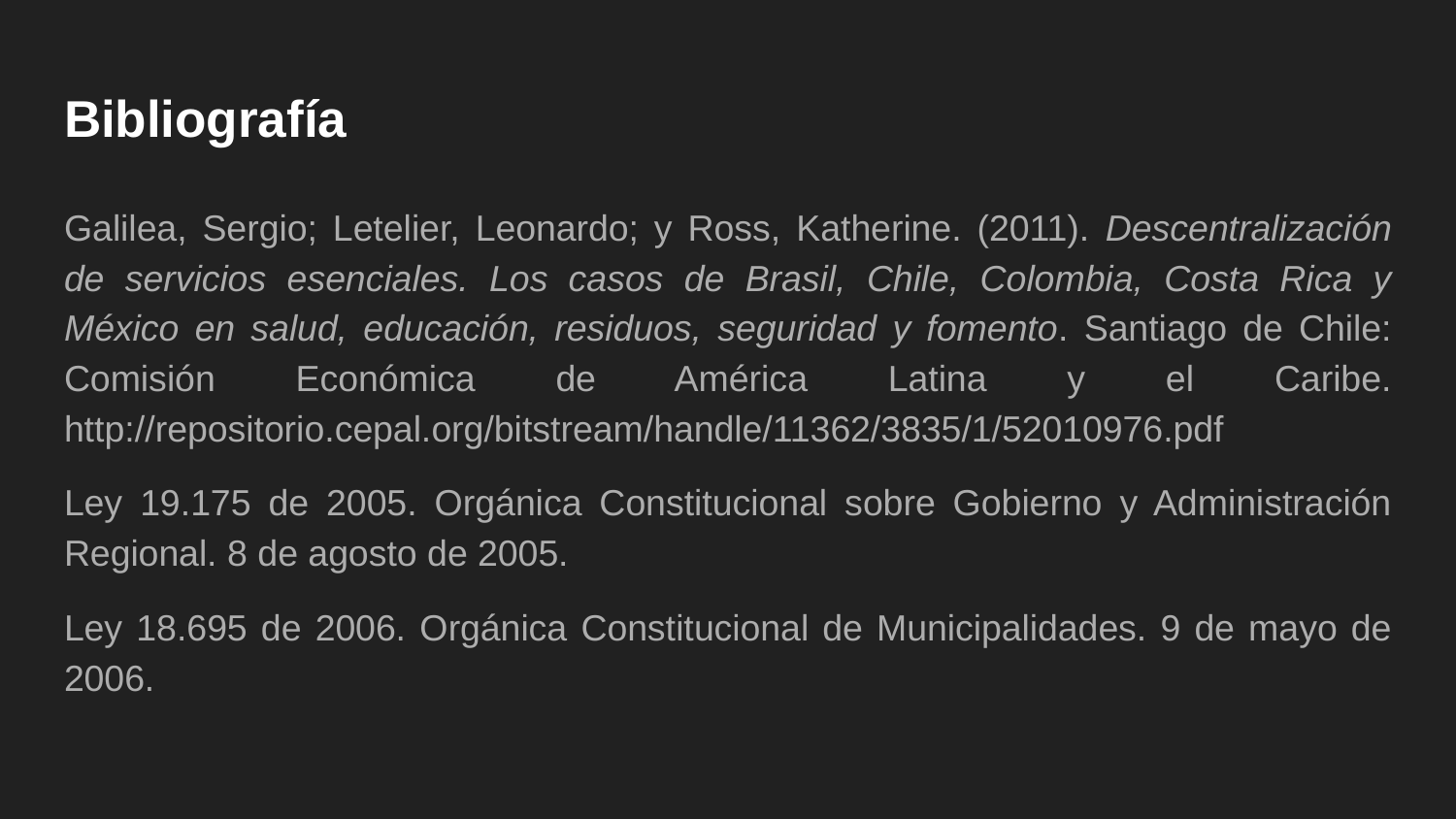

# Bibliografía
Galilea, Sergio; Letelier, Leonardo; y Ross, Katherine. (2011). Descentralización de servicios esenciales. Los casos de Brasil, Chile, Colombia, Costa Rica y México en salud, educación, residuos, seguridad y fomento. Santiago de Chile: Comisión Económica de América Latina y el Caribe. http://repositorio.cepal.org/bitstream/handle/11362/3835/1/52010976.pdf
Ley 19.175 de 2005. Orgánica Constitucional sobre Gobierno y Administración Regional. 8 de agosto de 2005.
Ley 18.695 de 2006. Orgánica Constitucional de Municipalidades. 9 de mayo de 2006.